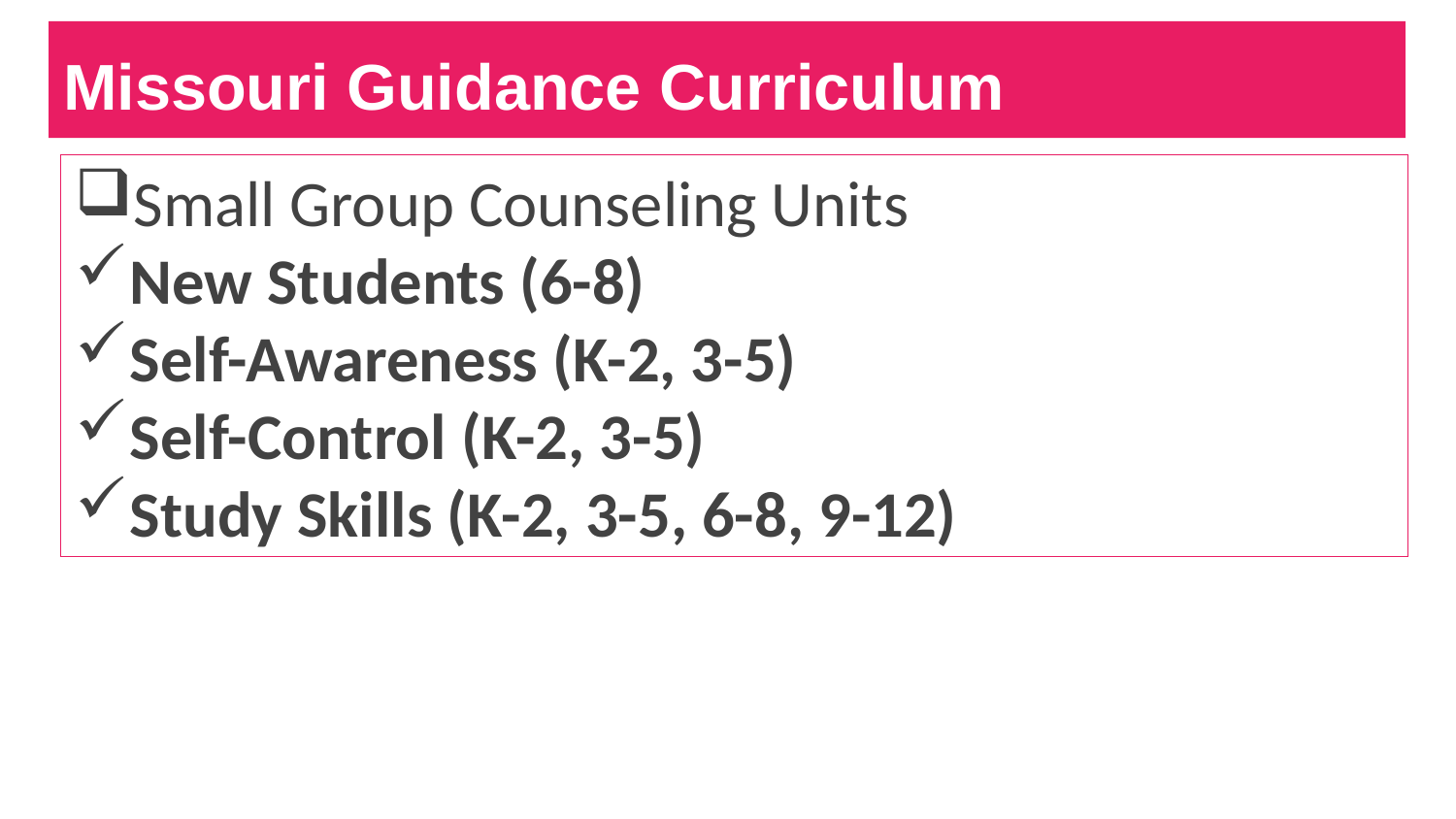

# Missouri Guidance Curriculum
Small Group Counseling Units
New Students (6-8)
Self-Awareness (K-2, 3-5)
Self-Control (K-2, 3-5)
Study Skills (K-2, 3-5, 6-8, 9-12)